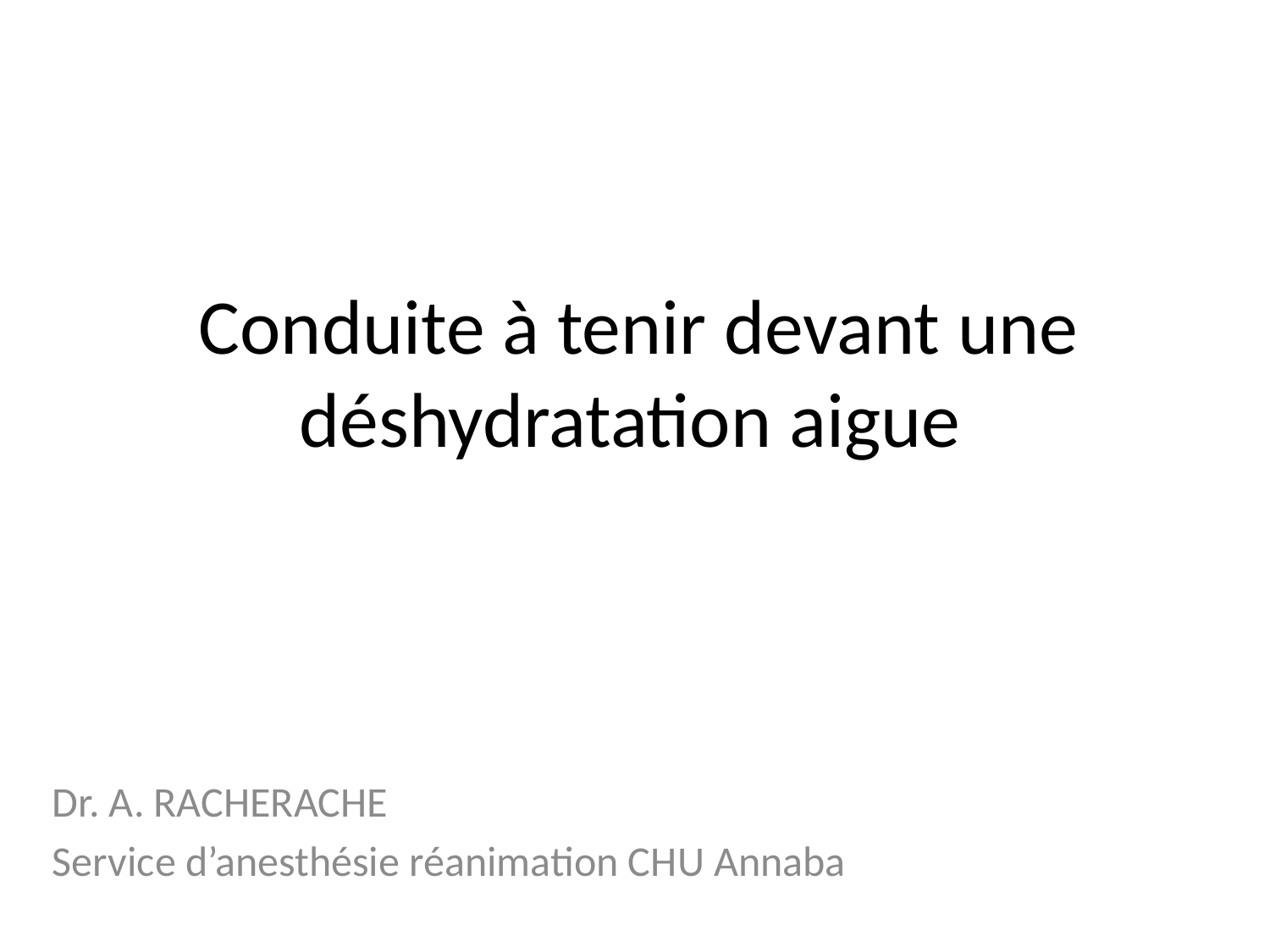

# Conduite à tenir devant une déshydratation aigue

Dr. A. RACHERACHE
Service d’anesthésie réanimation CHU Annaba